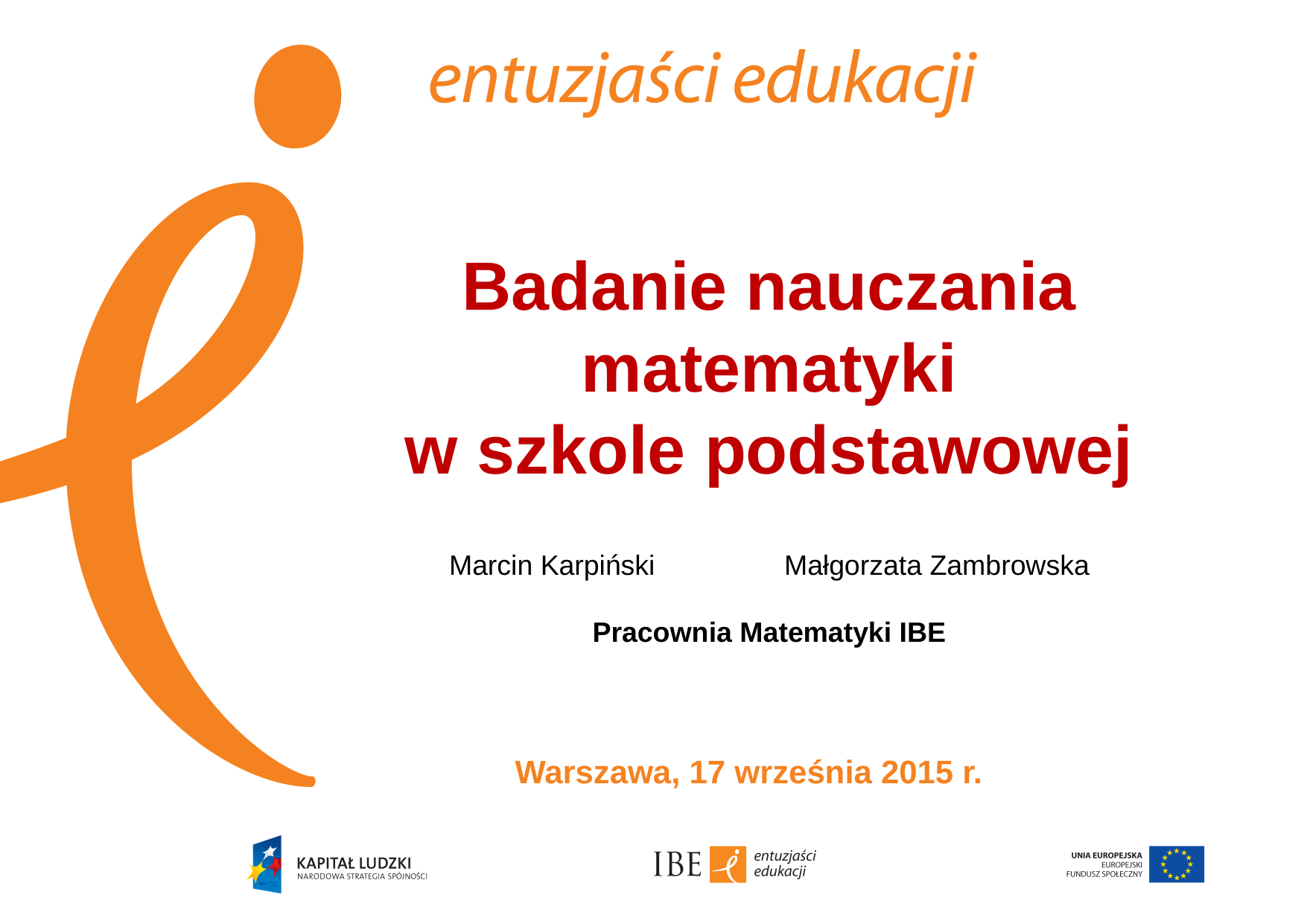

# Badanie nauczania matematyki w szkole podstawowej Marcin Karpiński		Małgorzata Zambrowska Pracownia Matematyki IBE
Warszawa, 17 września 2015 r.